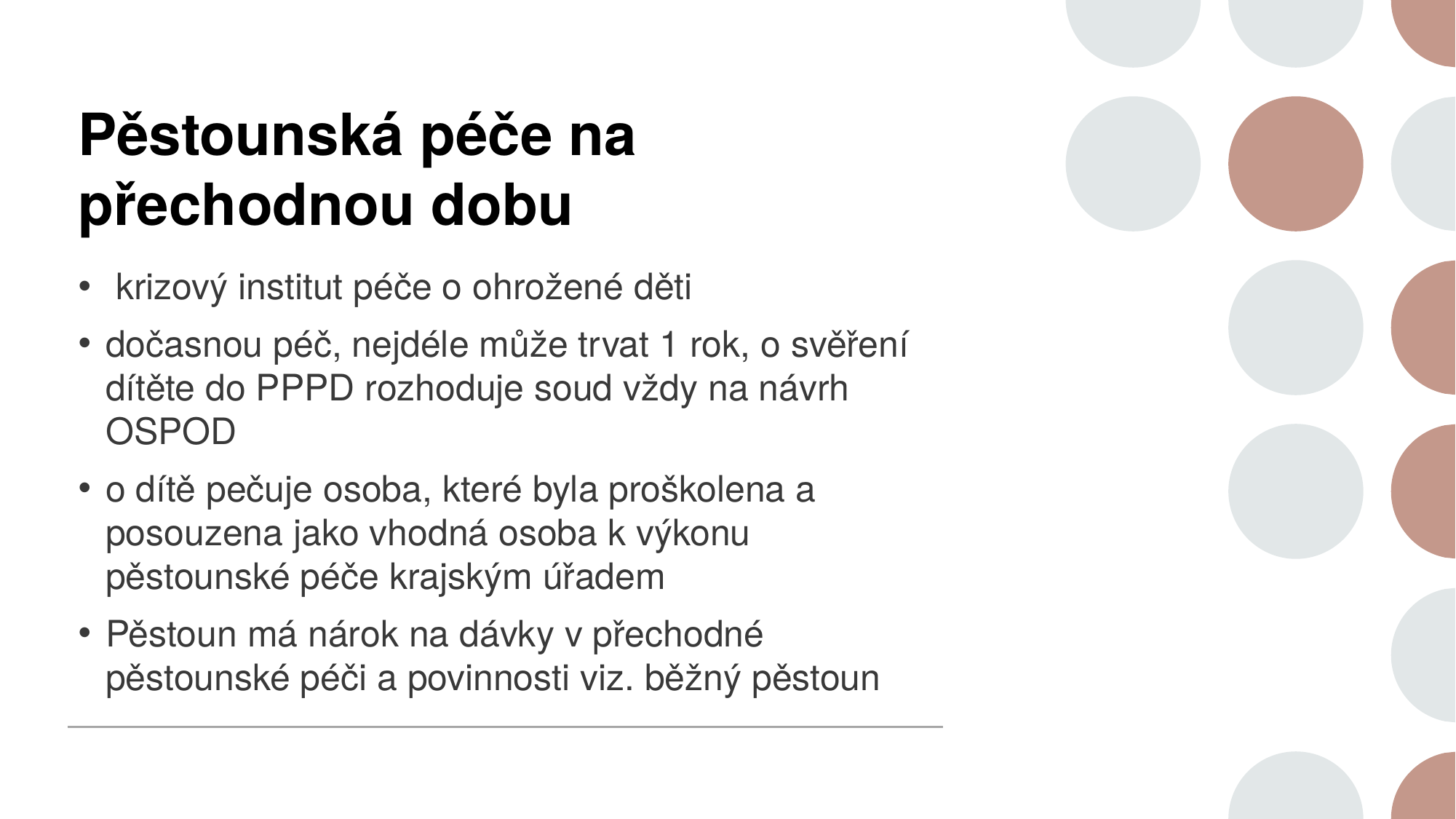

# Pěstounská péče na přechodnou dobu
 krizový institut péče o ohrožené děti
dočasnou péč, nejdéle může trvat 1 rok, o svěření dítěte do PPPD rozhoduje soud vždy na návrh OSPOD
o dítě pečuje osoba, které byla proškolena a posouzena jako vhodná osoba k výkonu pěstounské péče krajským úřadem
Pěstoun má nárok na dávky v přechodné pěstounské péči a povinnosti viz. běžný pěstoun